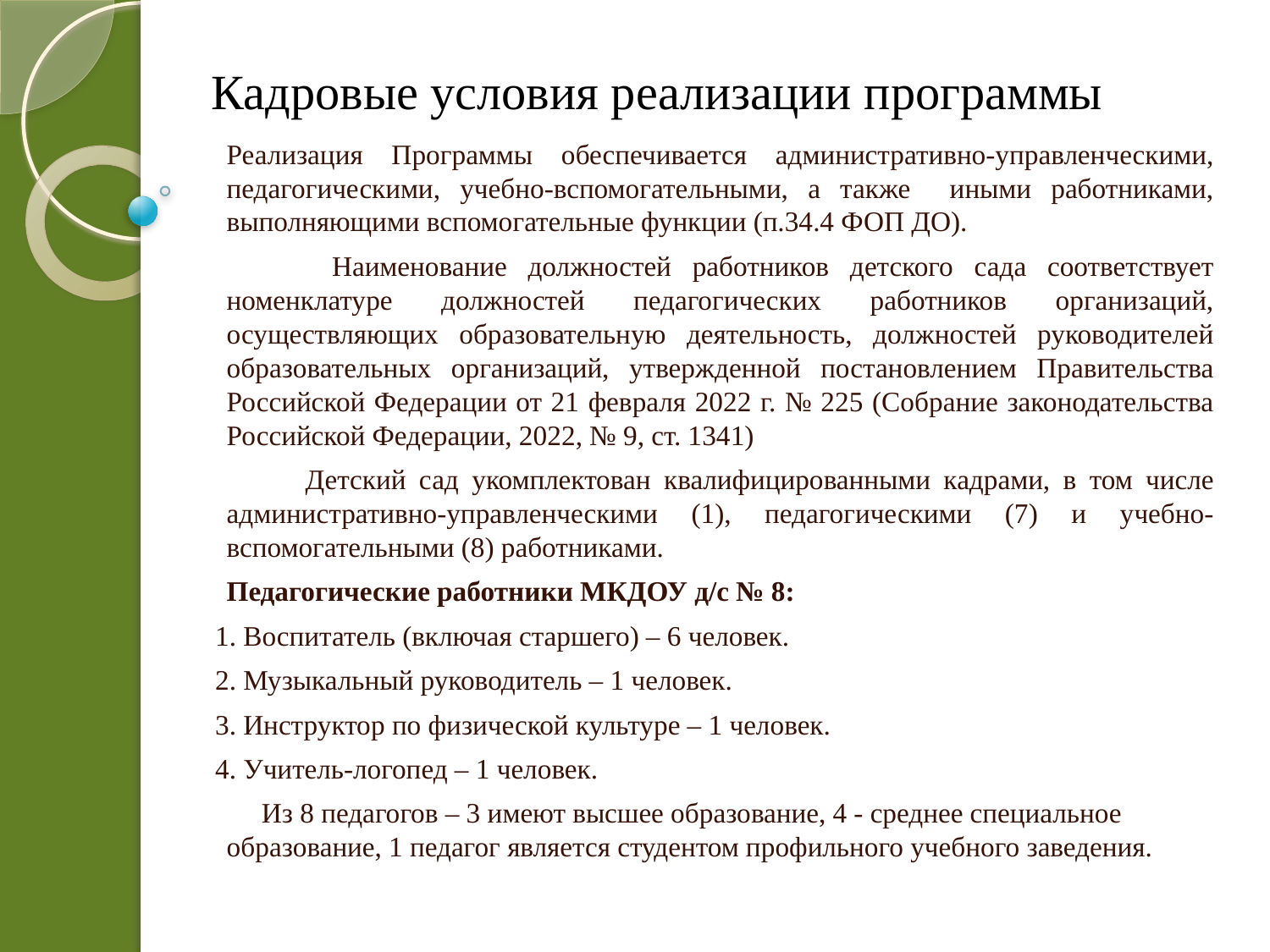

# Кадровые условия реализации программы
Реализация Программы обеспечивается административно-управленческими, педагогическими, учебно-вспомогательными, а также  иными работниками, выполняющими вспомогательные функции (п.34.4 ФОП ДО).
     Наименование должностей работников детского сада соответствует номенклатуре должностей педагогических работников организаций, осуществляющих образовательную деятельность, должностей руководителей образовательных организаций, утвержденной постановлением Правительства Российской Федерации от 21 февраля 2022 г. № 225 (Собрание законодательства Российской Федерации, 2022, № 9, ст. 1341)
      Детский сад укомплектован квалифицированными кадрами, в том числе административно-управленческими (1), педагогическими (7) и учебно-вспомогательными (8) работниками.
Педагогические работники МКДОУ д/с № 8:
1. Воспитатель (включая старшего) – 6 человек.
2. Музыкальный руководитель – 1 человек.
3. Инструктор по физической культуре – 1 человек.
4. Учитель-логопед – 1 человек.
     Из 8 педагогов – 3 имеют высшее образование, 4 - среднее специальное образование, 1 педагог является студентом профильного учебного заведения.